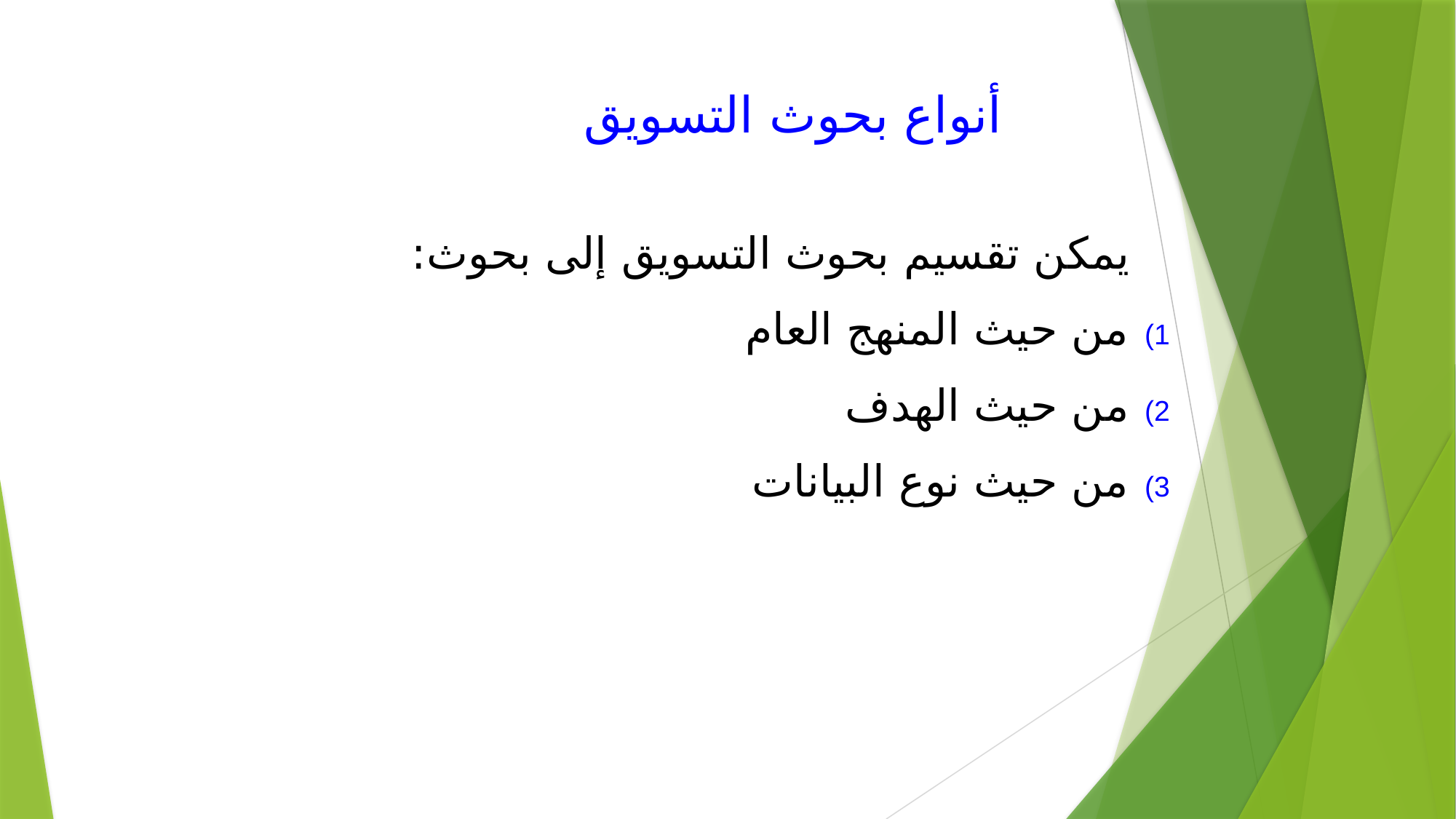

# أنواع بحوث التسويق
   يمكن تقسيم بحوث التسويق إلى بحوث:
من حيث المنهج العام
من حيث الهدف
من حيث نوع البيانات